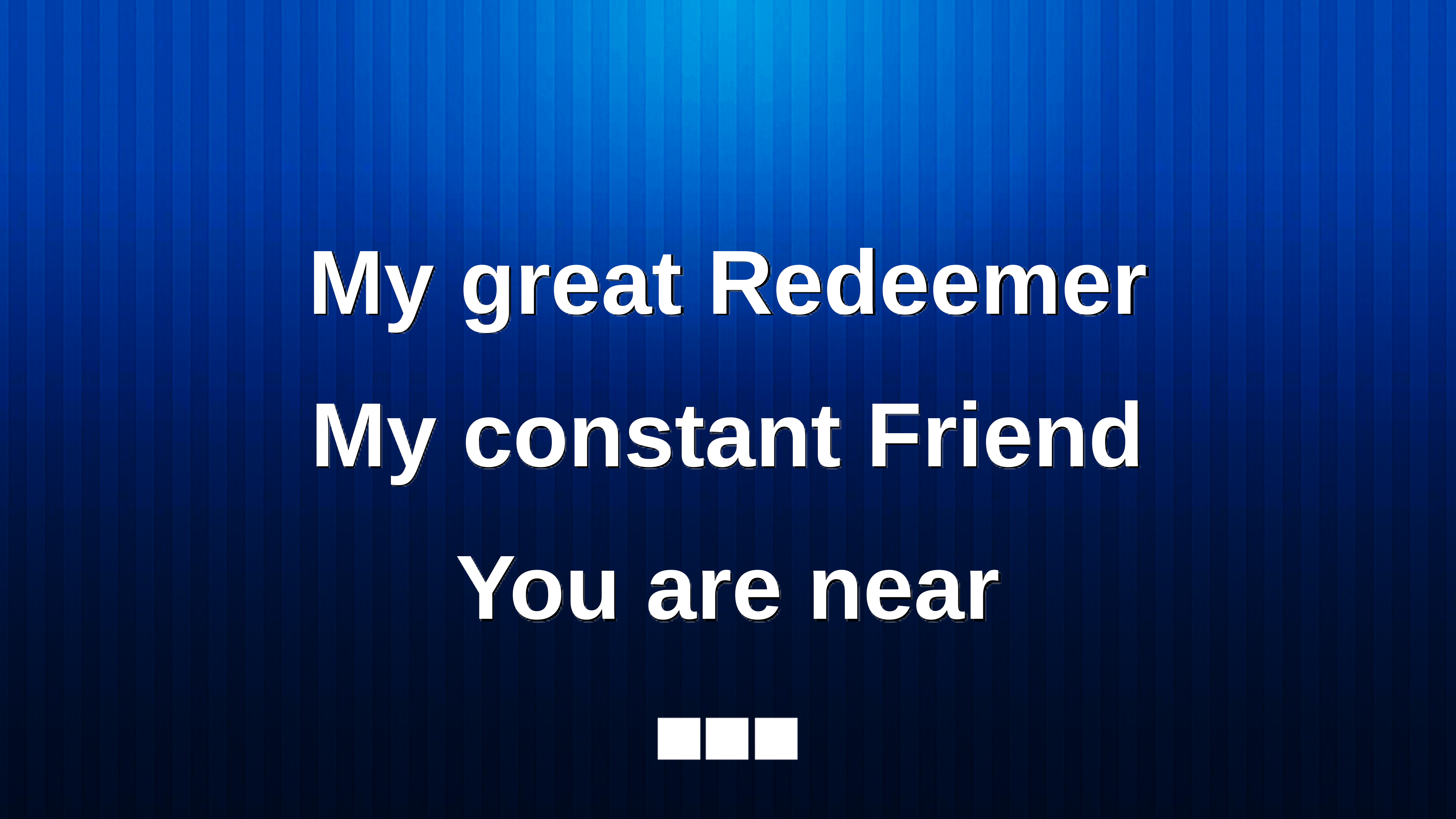

My great Redeemer
My constant Friend
You are near